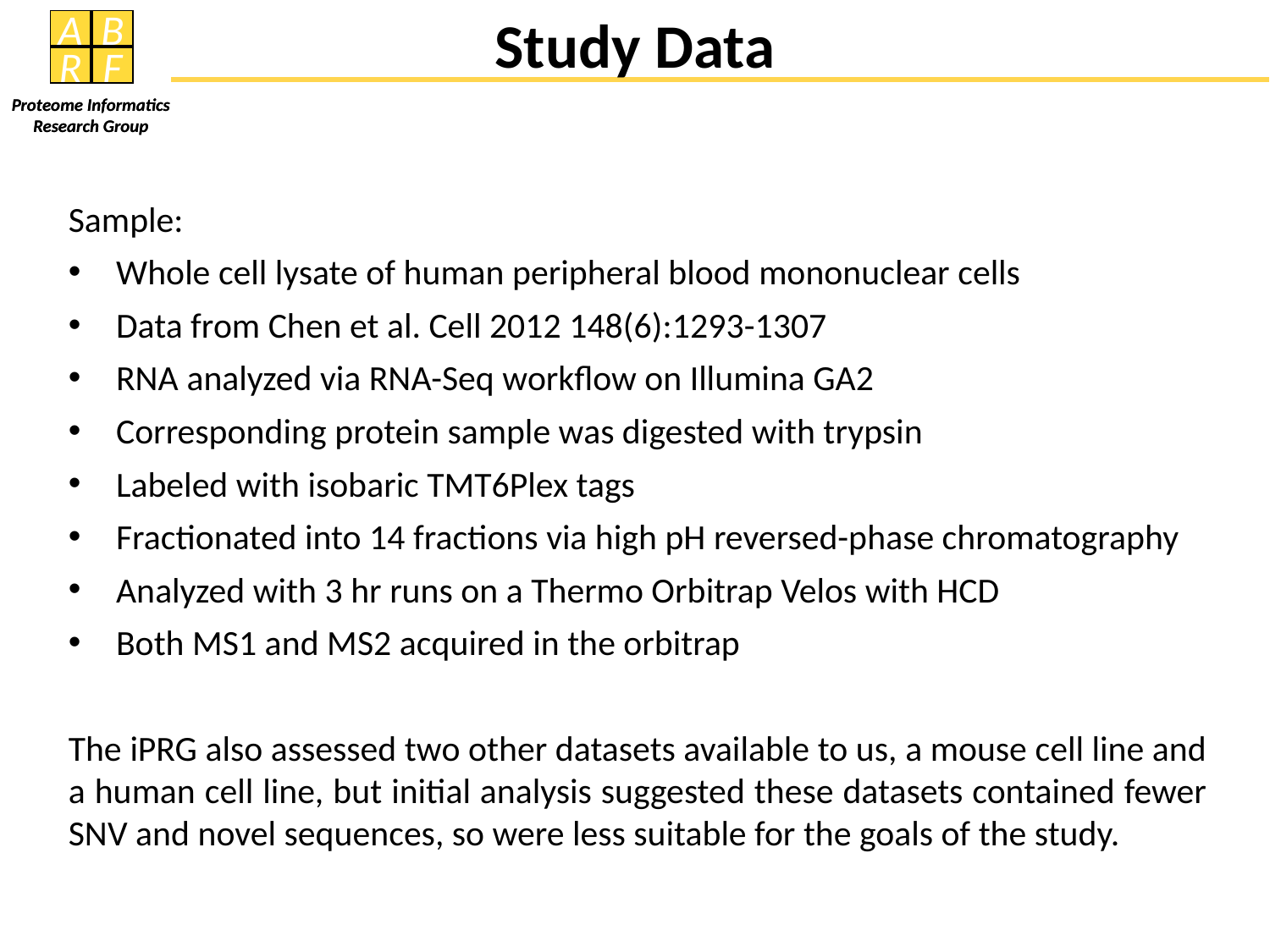

# Study Data
Sample:
Whole cell lysate of human peripheral blood mononuclear cells
Data from Chen et al. Cell 2012 148(6):1293-1307
RNA analyzed via RNA-Seq workflow on Illumina GA2
Corresponding protein sample was digested with trypsin
Labeled with isobaric TMT6Plex tags
Fractionated into 14 fractions via high pH reversed-phase chromatography
Analyzed with 3 hr runs on a Thermo Orbitrap Velos with HCD
Both MS1 and MS2 acquired in the orbitrap

The iPRG also assessed two other datasets available to us, a mouse cell line and a human cell line, but initial analysis suggested these datasets contained fewer SNV and novel sequences, so were less suitable for the goals of the study.